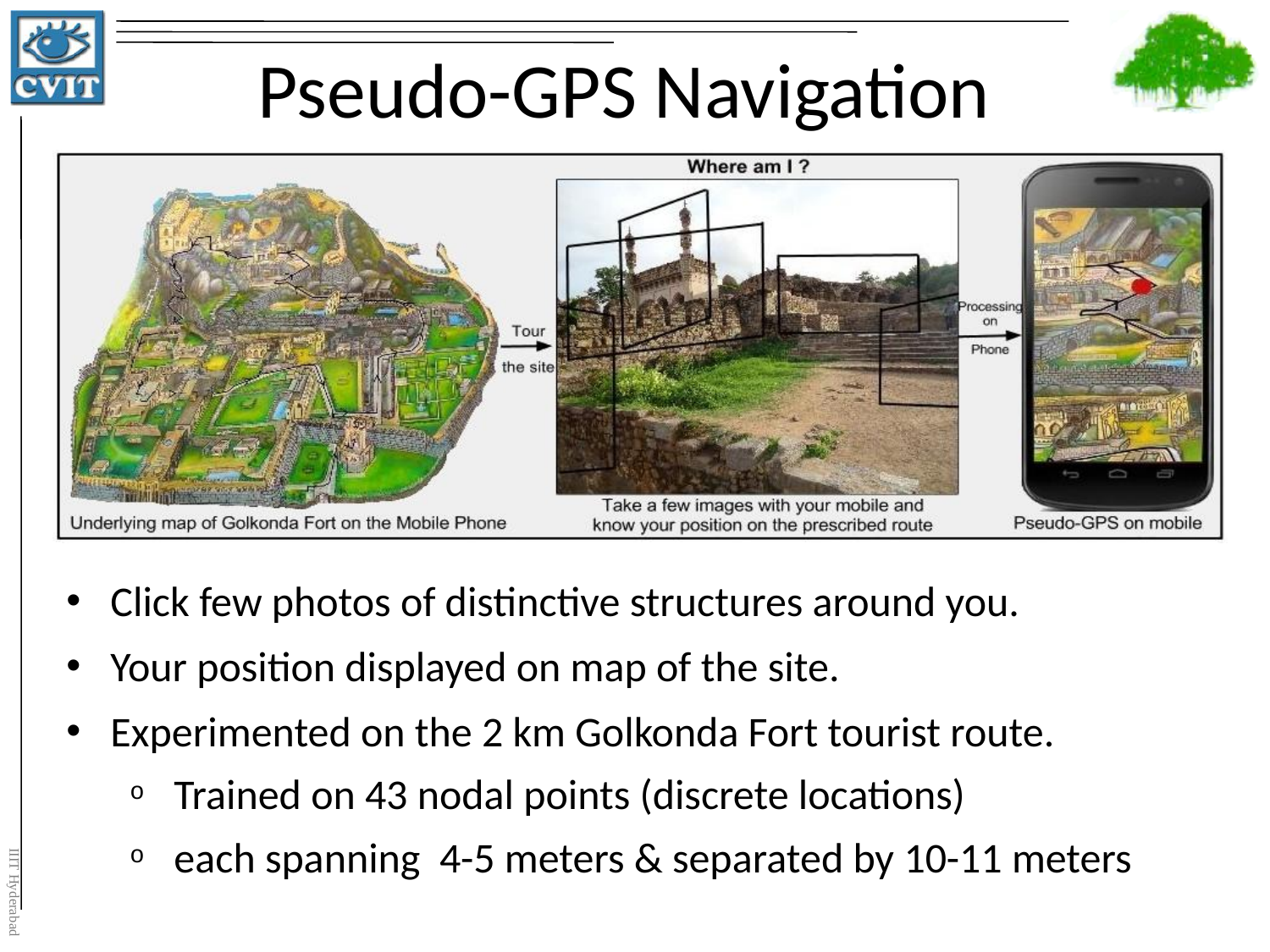

# Pseudo-GPS Navigation

Click few photos of distinctive structures around you.
Your position displayed on map of the site.
Experimented on the 2 km Golkonda Fort tourist route.
Trained on 43 nodal points (discrete locations)
each spanning  4-5 meters & separated by 10-11 meters